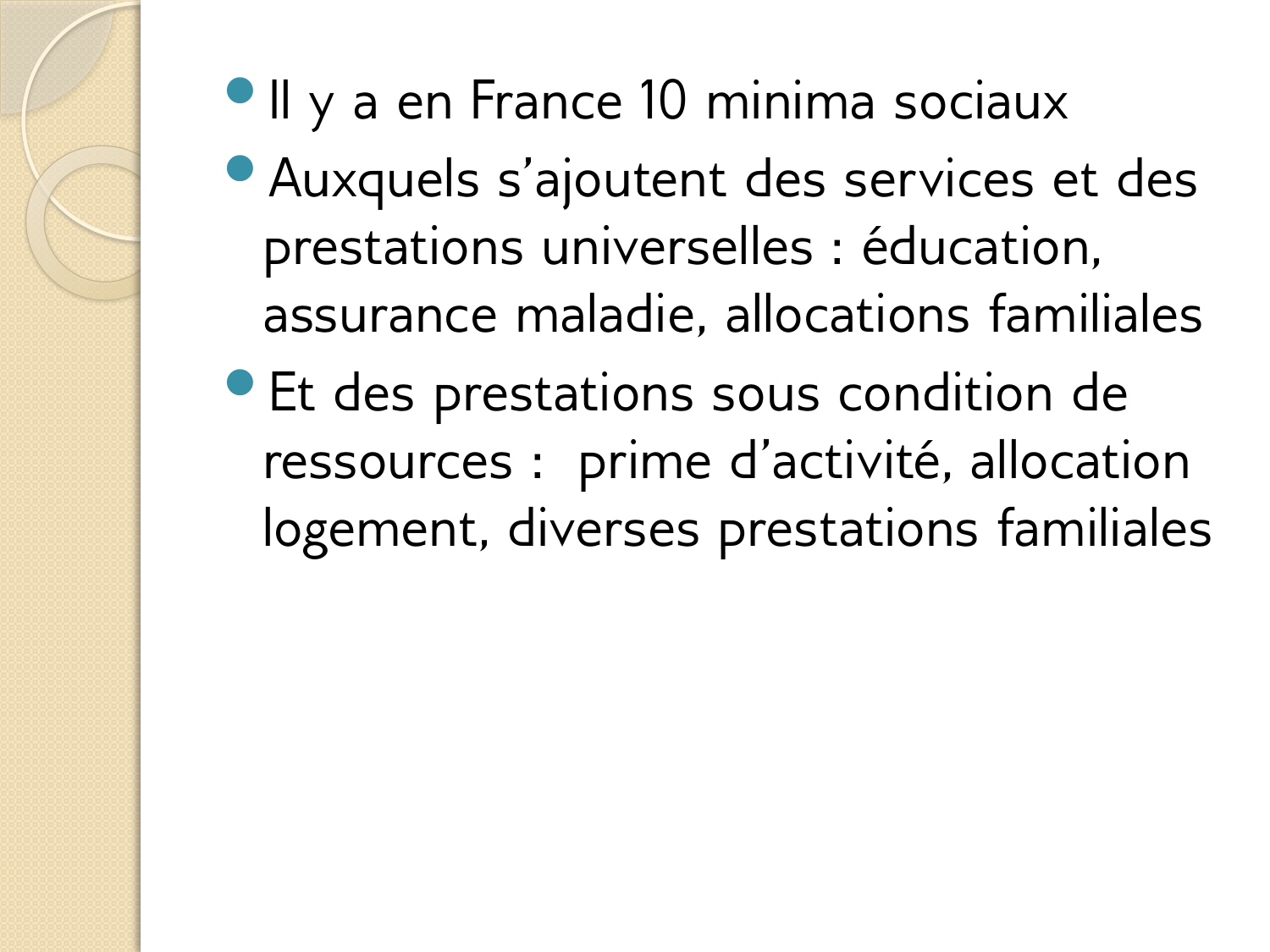

Il y a en France 10 minima sociaux
Auxquels s’ajoutent des services et des prestations universelles : éducation, assurance maladie, allocations familiales
Et des prestations sous condition de ressources :  prime d’activité, allocation logement, diverses prestations familiales